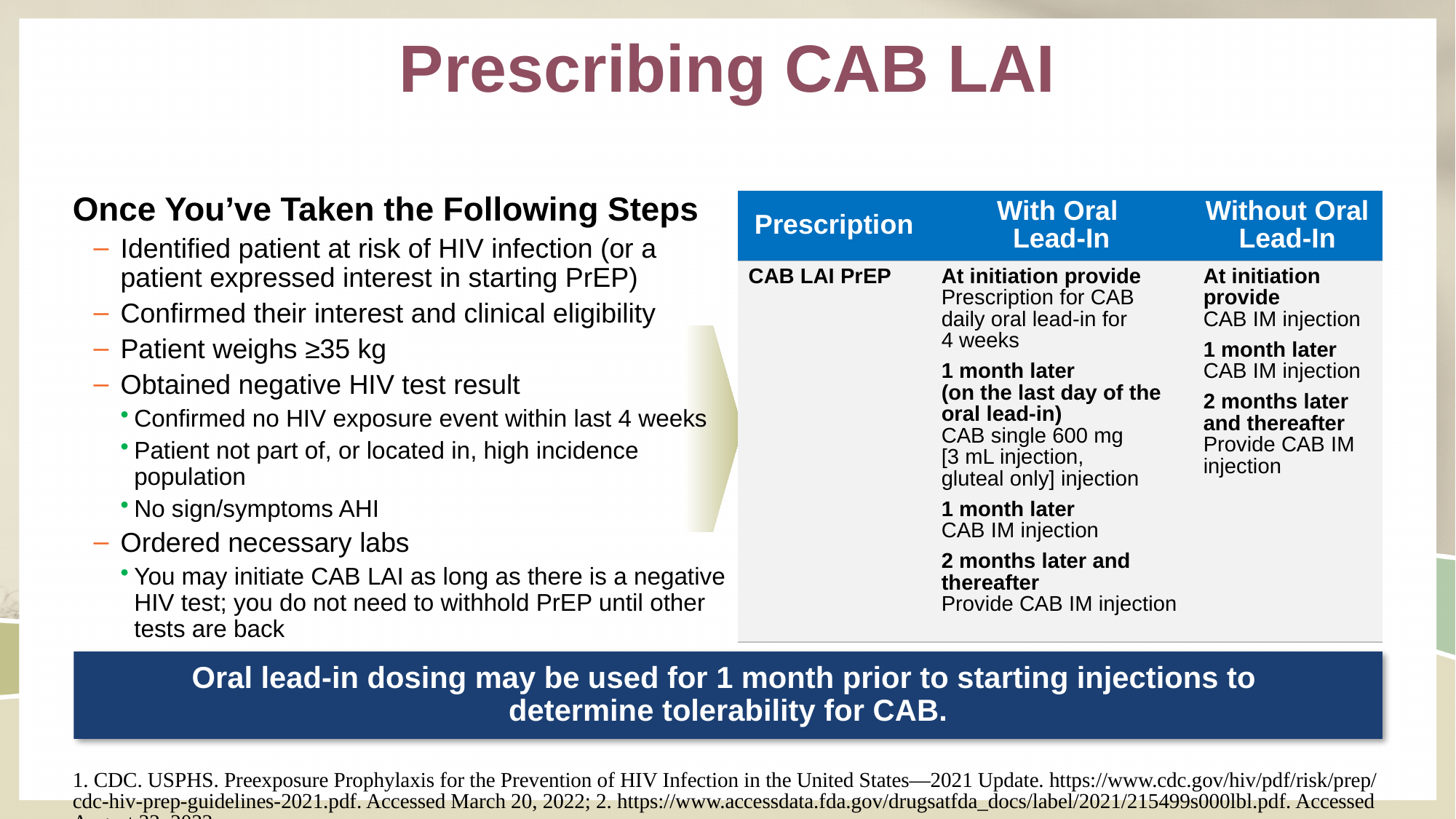

# Prescribing CAB LAI
| Prescription | With Oral Lead-In | Without Oral Lead-In |
| --- | --- | --- |
| CAB LAI PrEP | At initiation provide Prescription for CAB daily oral lead-in for 4 weeks 1 month later (on the last day of the oral lead-in) CAB single 600 mg [3 mL injection, gluteal only] injection 1 month later CAB IM injection 2 months later and thereafter Provide CAB IM injection | At initiation provide CAB IM injection 1 month later CAB IM injection 2 months later and thereafter Provide CAB IM injection |
Once You’ve Taken the Following Steps
Identified patient at risk of HIV infection (or a patient expressed interest in starting PrEP)
Confirmed their interest and clinical eligibility
Patient weighs ≥35 kg
Obtained negative HIV test result
Confirmed no HIV exposure event within last 4 weeks
Patient not part of, or located in, high incidence population
No sign/symptoms AHI
Ordered necessary labs
You may initiate CAB LAI as long as there is a negative HIV test; you do not need to withhold PrEP until other tests are back

Oral lead-in dosing may be used for 1 month prior to starting injections to
determine tolerability for CAB.
1. CDC. USPHS. Preexposure Prophylaxis for the Prevention of HIV Infection in the United States—2021 Update. https://www.cdc.gov/hiv/pdf/risk/prep/cdc-hiv-prep-guidelines-2021.pdf. Accessed March 20, 2022; 2. https://www.accessdata.fda.gov/drugsatfda_docs/label/2021/215499s000lbl.pdf. Accessed August 22, 2022.